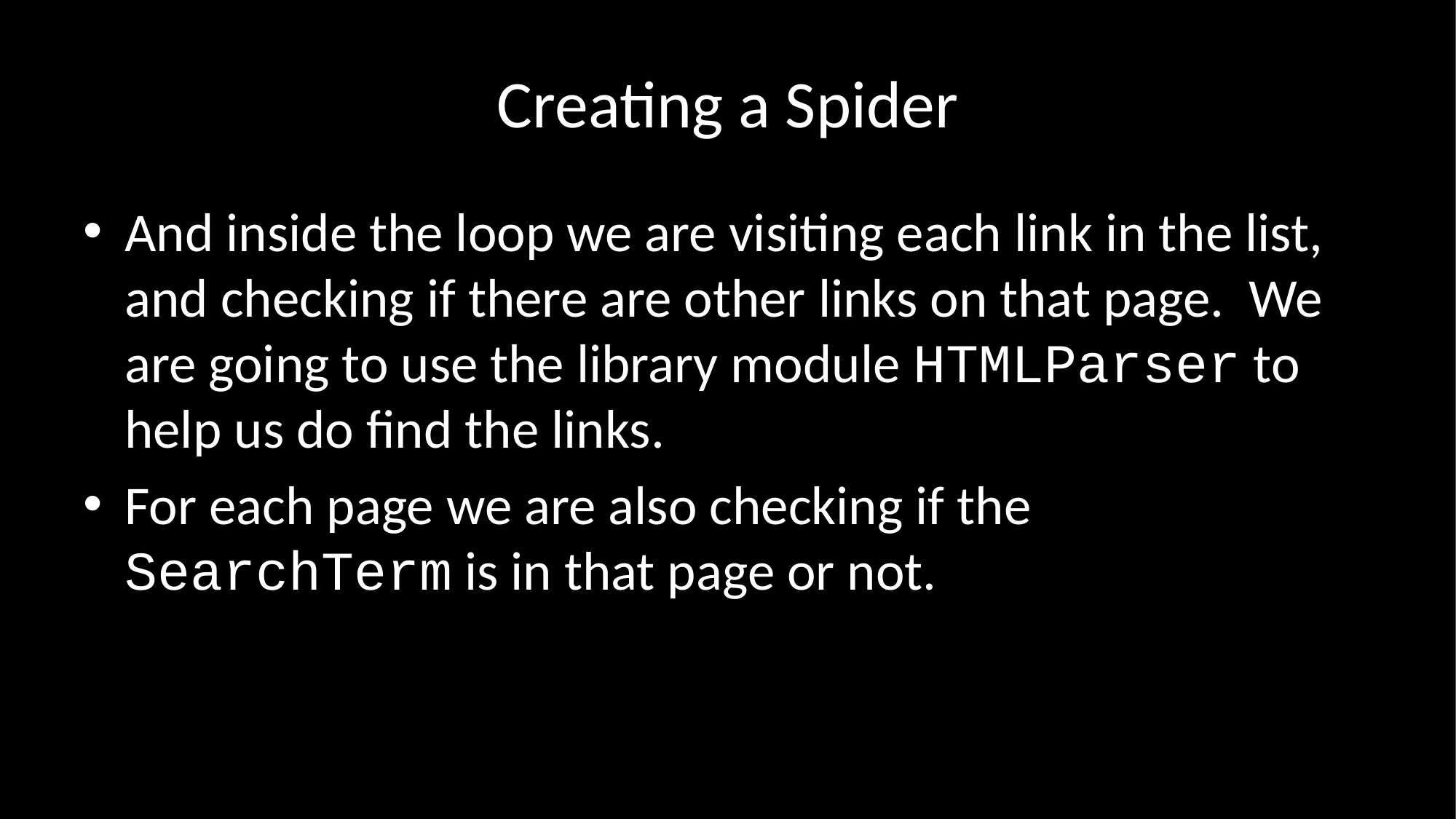

# Creating a Spider
And inside the loop we are visiting each link in the list, and checking if there are other links on that page.  We are going to use the library module HTMLParser to help us do find the links.
For each page we are also checking if the SearchTerm is in that page or not.